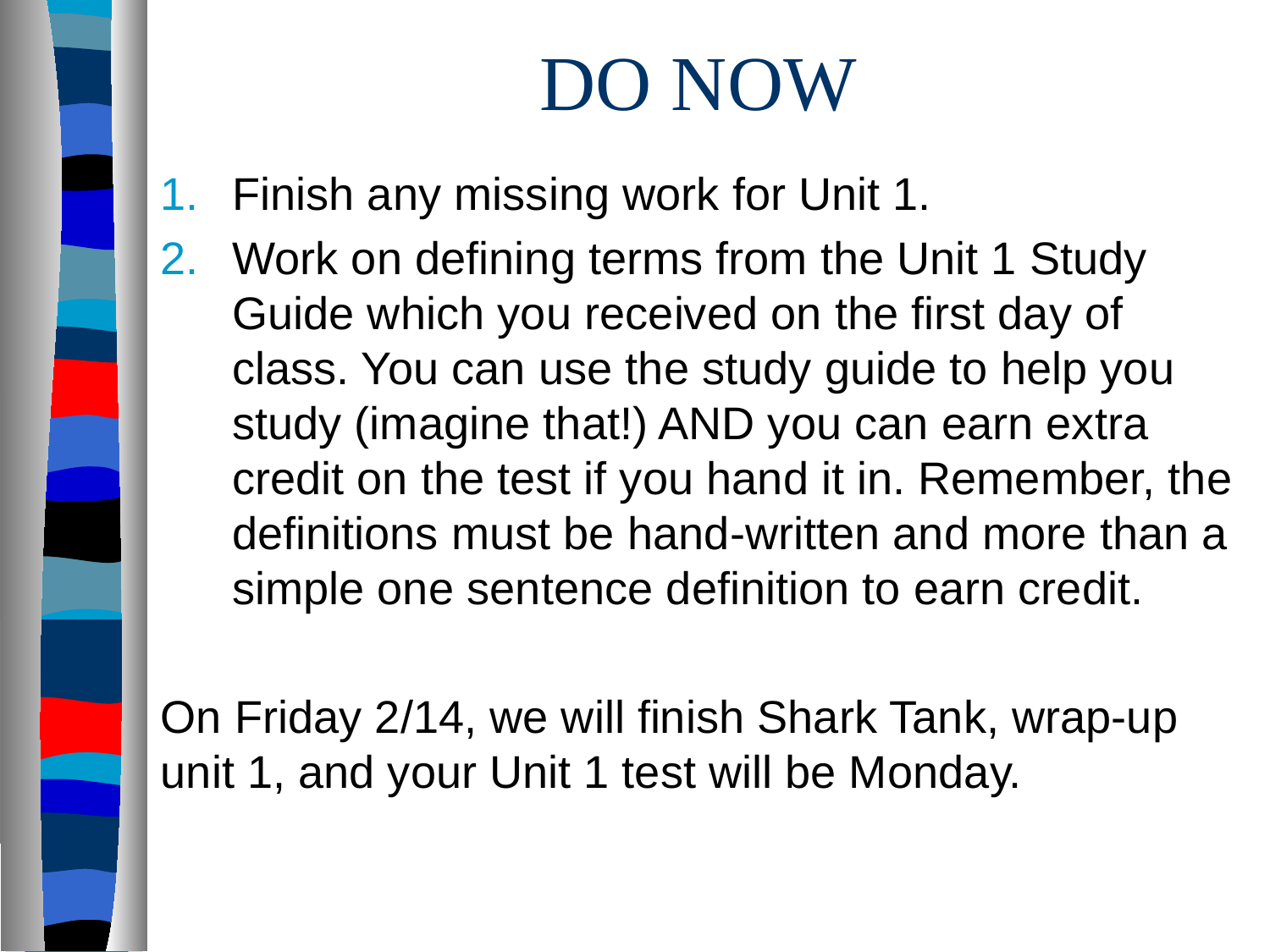

# DO NOW
Finish any missing work for Unit 1.
Work on defining terms from the Unit 1 Study Guide which you received on the first day of class. You can use the study guide to help you study (imagine that!) AND you can earn extra credit on the test if you hand it in. Remember, the definitions must be hand-written and more than a simple one sentence definition to earn credit.

On Friday 2/14, we will finish Shark Tank, wrap-up unit 1, and your Unit 1 test will be Monday.